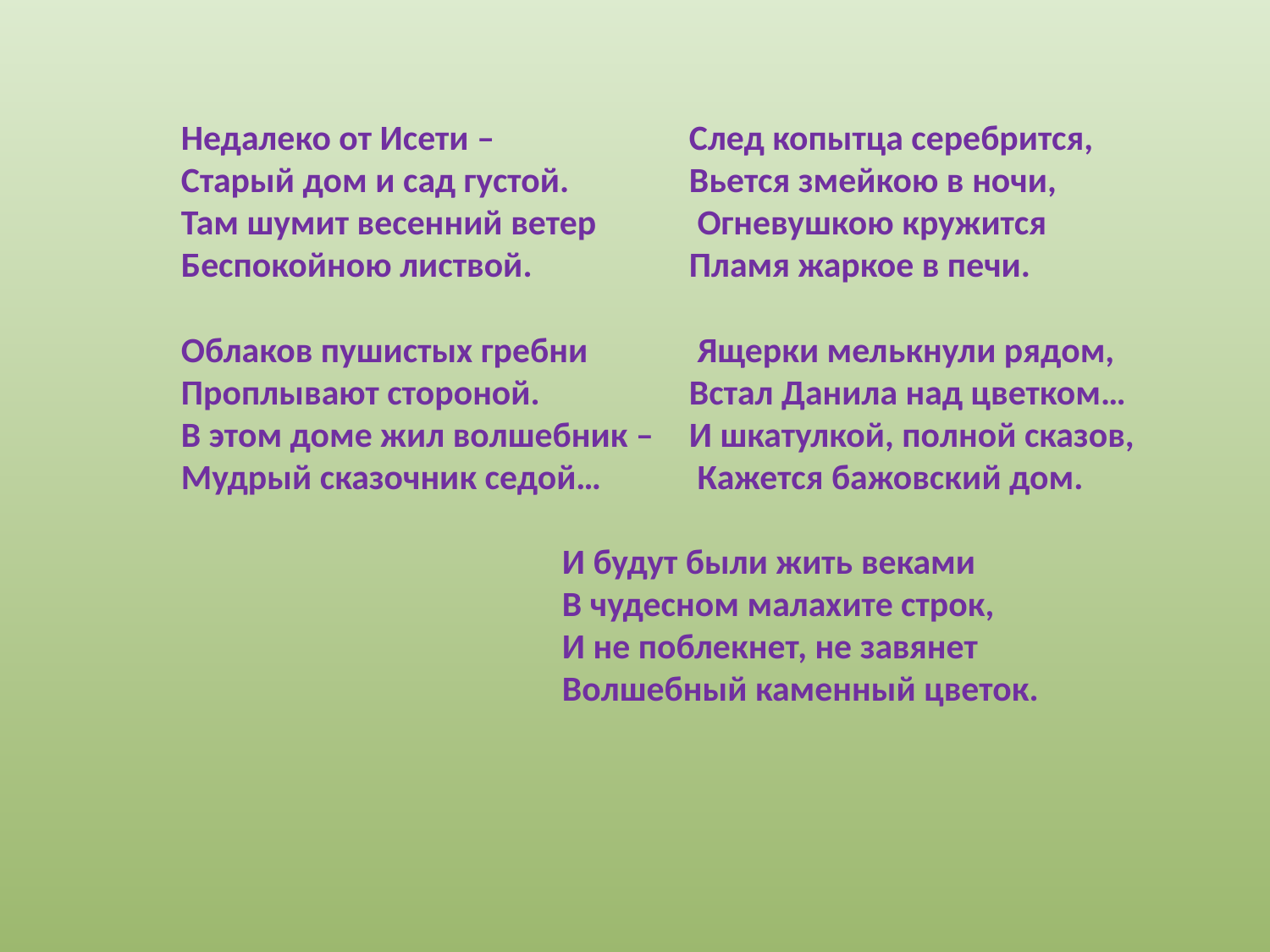

Недалеко от Исети – 		След копытца серебрится,
Старый дом и сад густой.	Вьется змейкою в ночи,
Там шумит весенний ветер	 Огневушкою кружится
Беспокойною листвой.		Пламя жаркое в печи.

Облаков пушистых гребни	 Ящерки мелькнули рядом,
Проплывают стороной.		Встал Данила над цветком…
В этом доме жил волшебник –	И шкатулкой, полной сказов,
Мудрый сказочник седой…	 Кажется бажовский дом.

			И будут были жить веками
			В чудесном малахите строк,
			И не поблекнет, не завянет
			Волшебный каменный цветок.